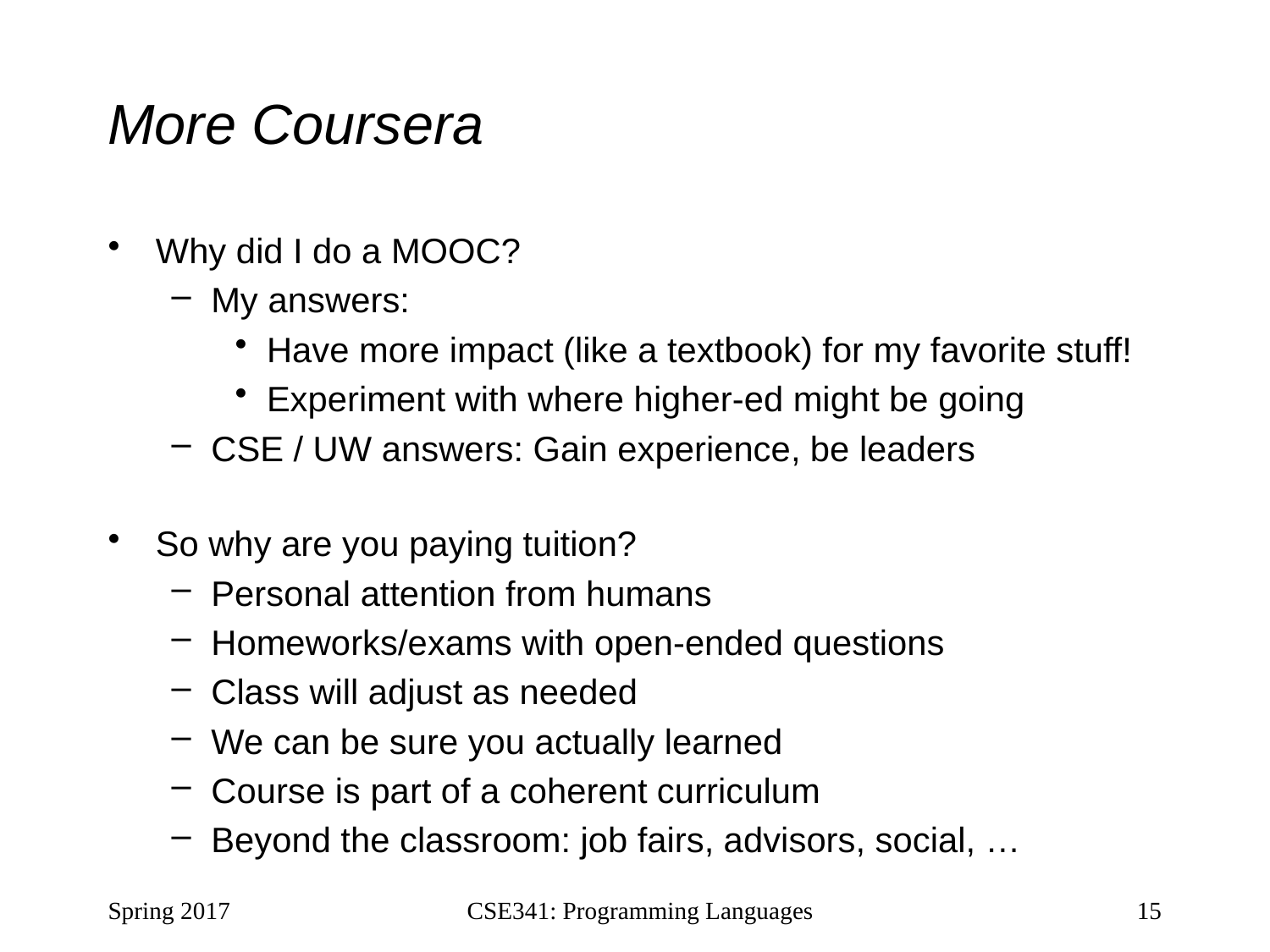

# More Coursera
Why did I do a MOOC?
My answers:
Have more impact (like a textbook) for my favorite stuff!
Experiment with where higher-ed might be going
CSE / UW answers: Gain experience, be leaders

So why are you paying tuition?
Personal attention from humans
Homeworks/exams with open-ended questions
Class will adjust as needed
We can be sure you actually learned
Course is part of a coherent curriculum
Beyond the classroom: job fairs, advisors, social, …
Spring 2017
CSE341: Programming Languages
15